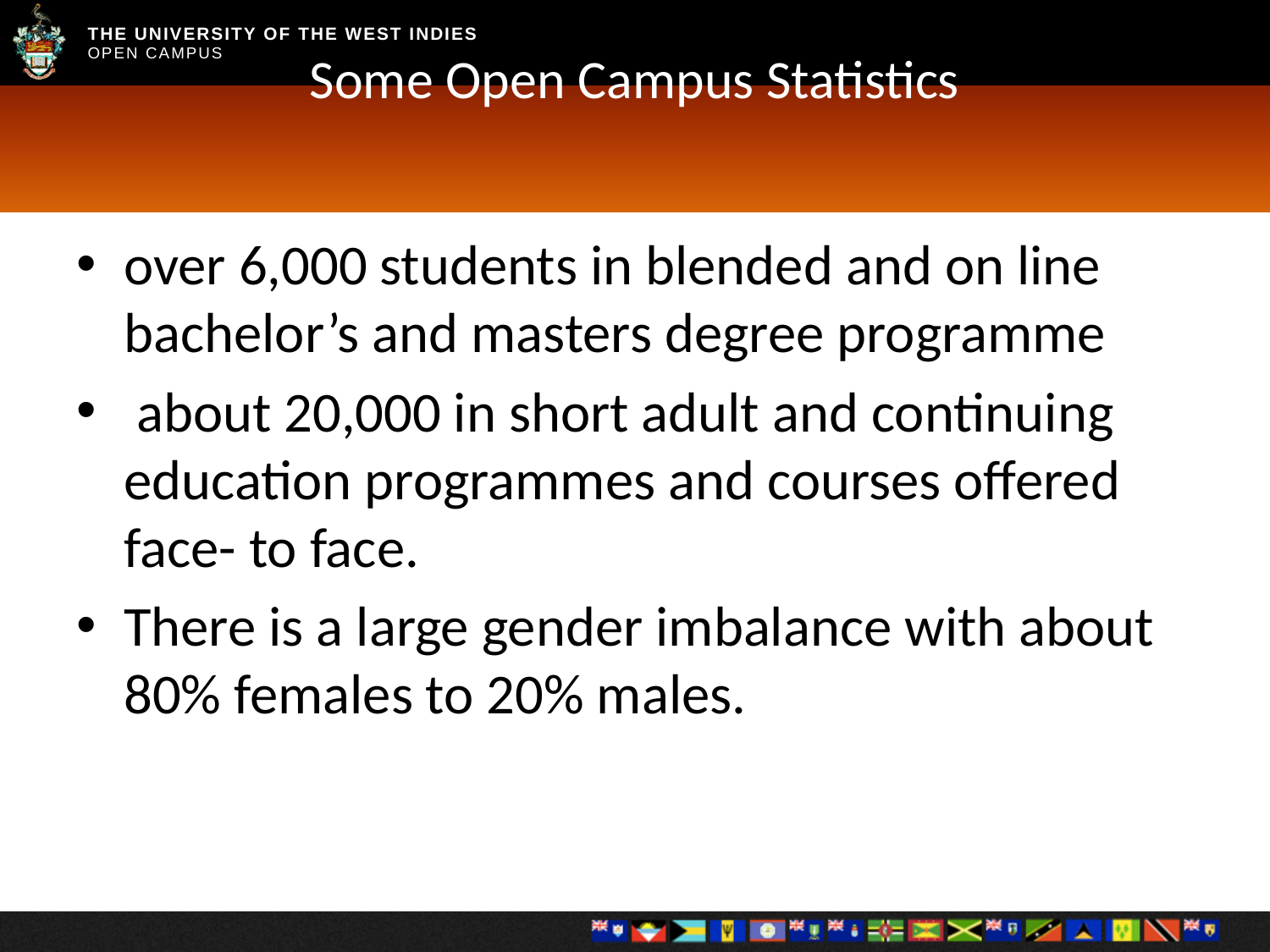

# Some Open Campus Statistics
over 6,000 students in blended and on line bachelor’s and masters degree programme
 about 20,000 in short adult and continuing education programmes and courses offered face- to face.
There is a large gender imbalance with about 80% females to 20% males.